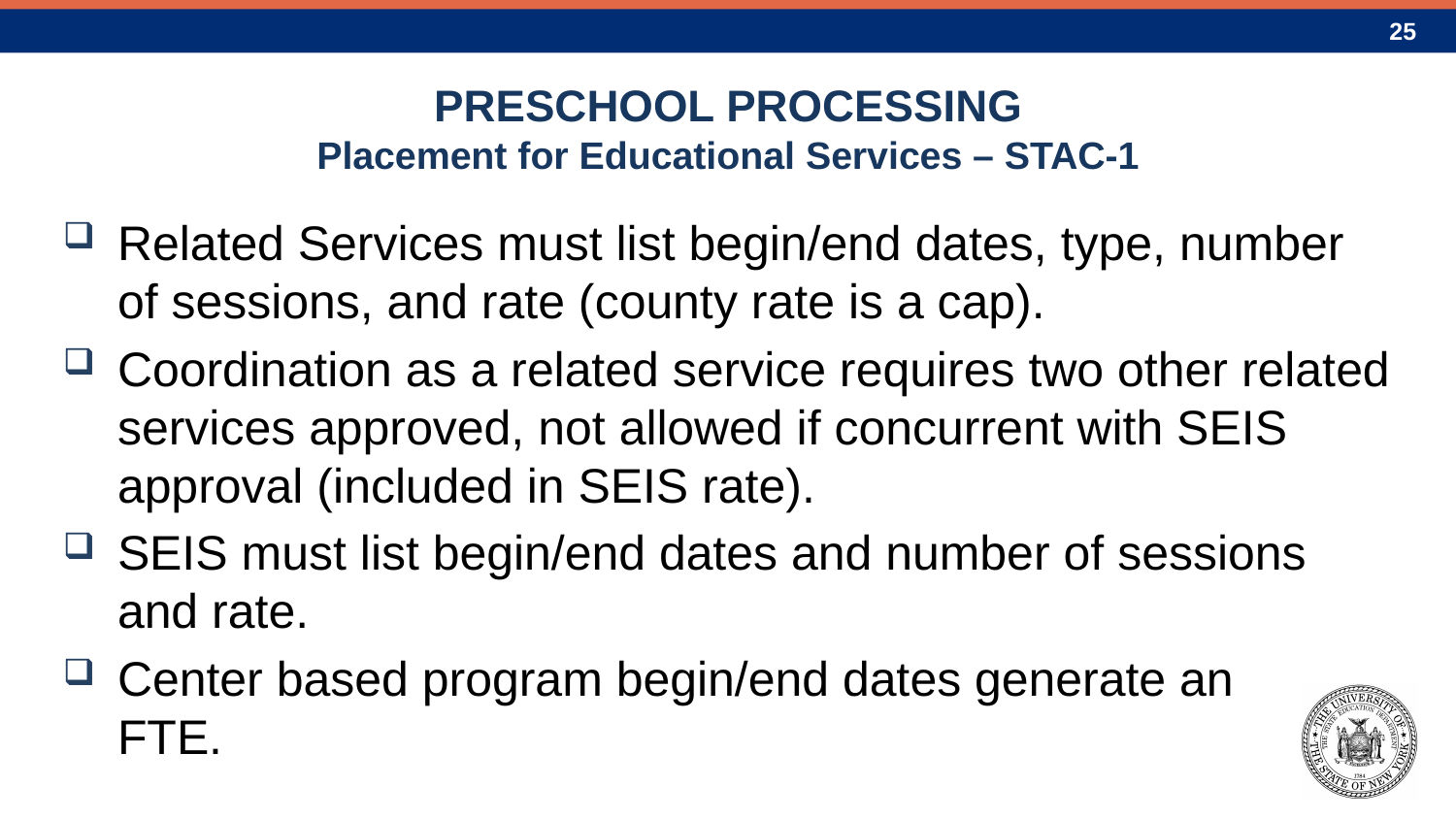

# PRESCHOOL PROCESSING Placement for Educational Services – STAC-1
Related Services must list begin/end dates, type, number of sessions, and rate (county rate is a cap).
Coordination as a related service requires two other related services approved, not allowed if concurrent with SEIS approval (included in SEIS rate).
SEIS must list begin/end dates and number of sessions and rate.
Center based program begin/end dates generate an      FTE.